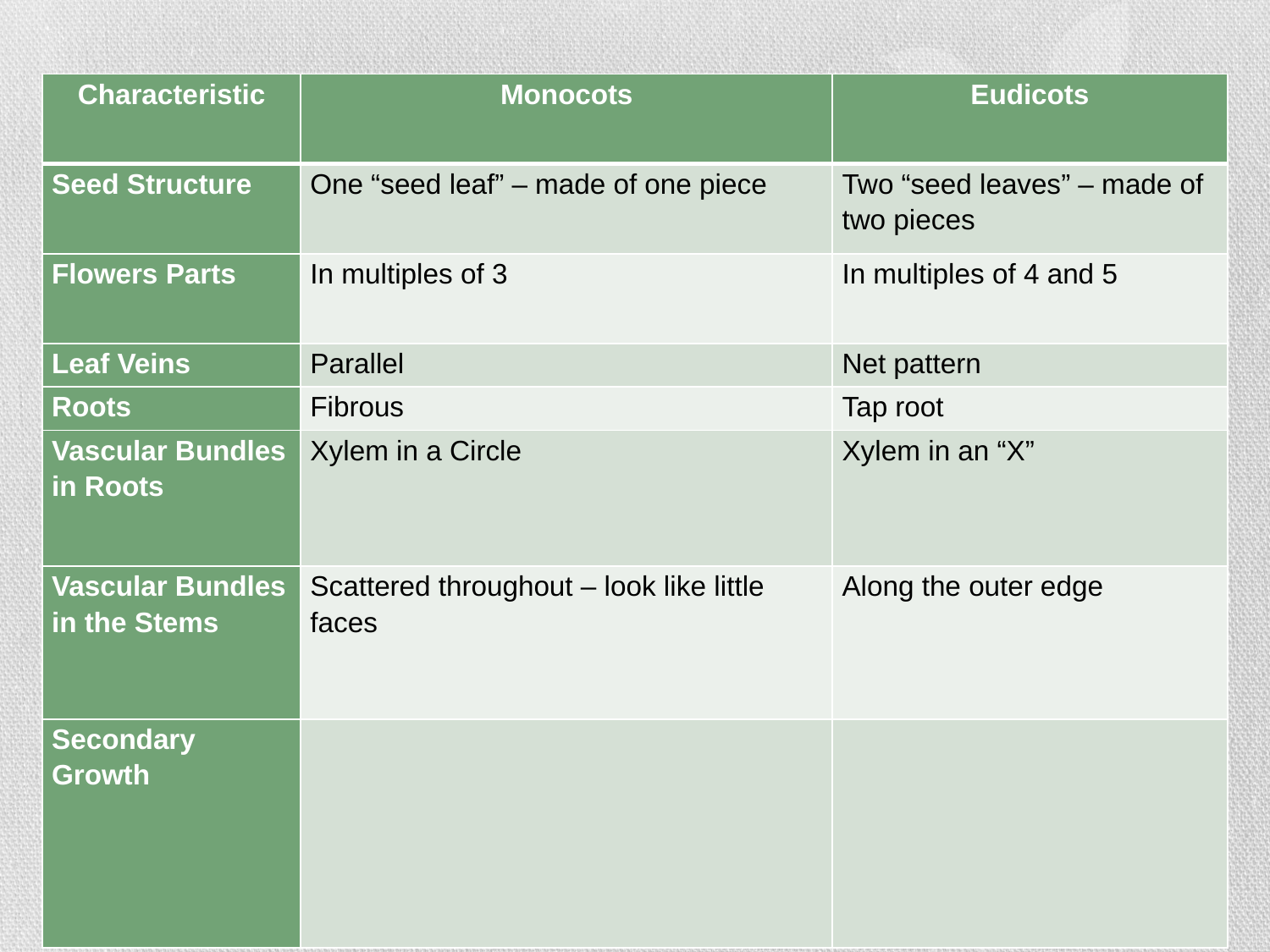

#
| Characteristic | Monocots | Eudicots |
| --- | --- | --- |
| Seed Structure | One “seed leaf” – made of one piece | Two “seed leaves” – made of two pieces |
| Flowers Parts | In multiples of 3 | In multiples of 4 and 5 |
| Leaf Veins | Parallel | Net pattern |
| Roots | Fibrous | Tap root |
| Vascular Bundles in Roots | Xylem in a Circle | Xylem in an “X” |
| Vascular Bundles in the Stems | Scattered throughout – look like little faces | Along the outer edge |
| Secondary Growth |  |  |